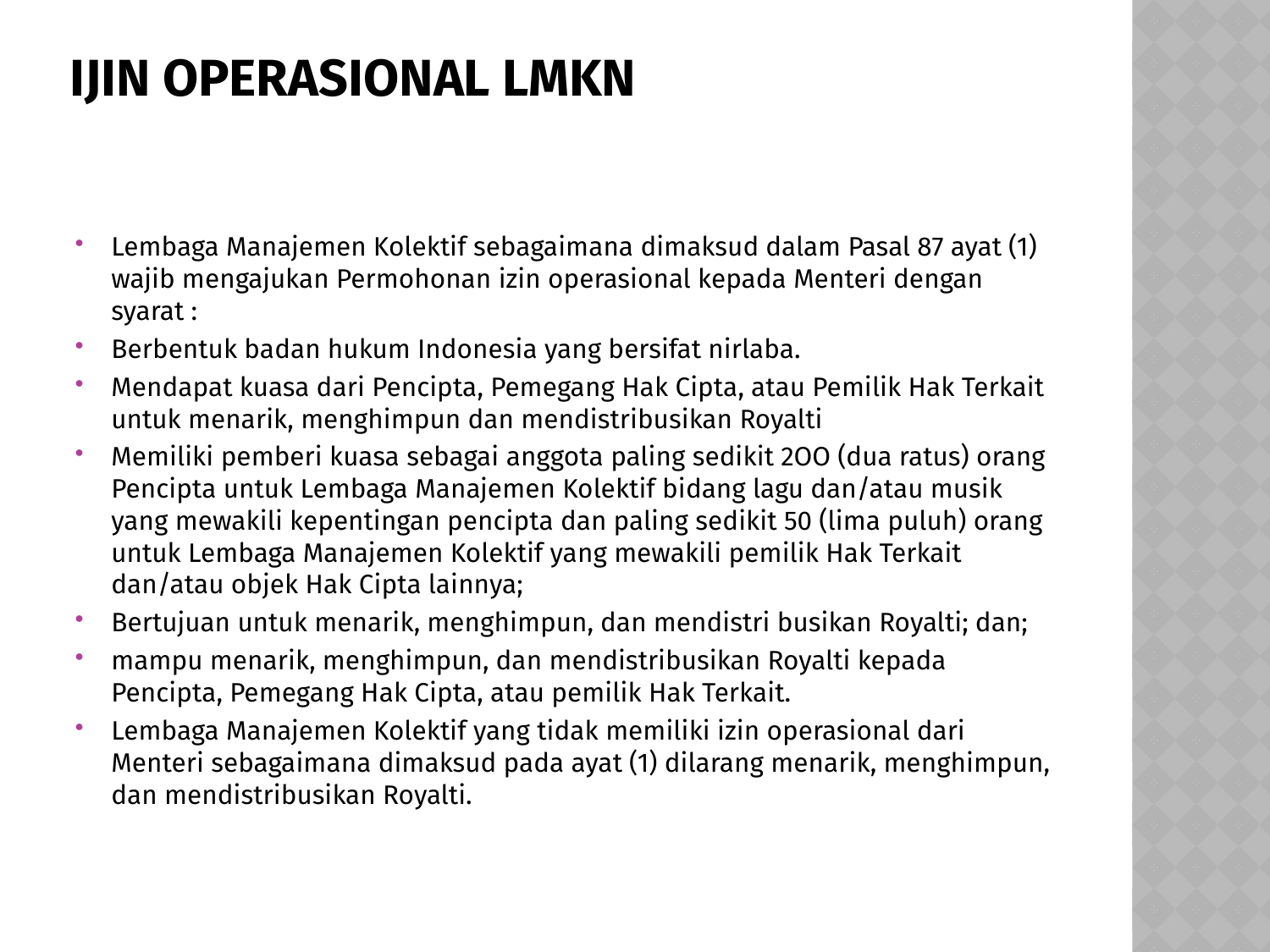

# Ijin Operasional LMKN
Lembaga Manajemen Kolektif sebagaimana dimaksud dalam Pasal 87 ayat (1) wajib mengajukan Permohonan izin operasional kepada Menteri dengan syarat :
Berbentuk badan hukum Indonesia yang bersifat nirlaba.
Mendapat kuasa dari Pencipta, Pemegang Hak Cipta, atau Pemilik Hak Terkait untuk menarik, menghimpun dan mendistribusikan Royalti
Memiliki pemberi kuasa sebagai anggota paling sedikit 2OO (dua ratus) orang Pencipta untuk Lembaga Manajemen Kolektif bidang lagu dan/atau musik yang mewakili kepentingan pencipta dan paling sedikit 50 (lima puluh) orang untuk Lembaga Manajemen Kolektif yang mewakili pemilik Hak Terkait dan/atau objek Hak Cipta lainnya;
Bertujuan untuk menarik, menghimpun, dan mendistri busikan Royalti; dan;
mampu menarik, menghimpun, dan mendistribusikan Royalti kepada Pencipta, Pemegang Hak Cipta, atau pemilik Hak Terkait.
Lembaga Manajemen Kolektif yang tidak memiliki izin operasional dari Menteri sebagaimana dimaksud pada ayat (1) dilarang menarik, menghimpun, dan mendistribusikan Royalti.